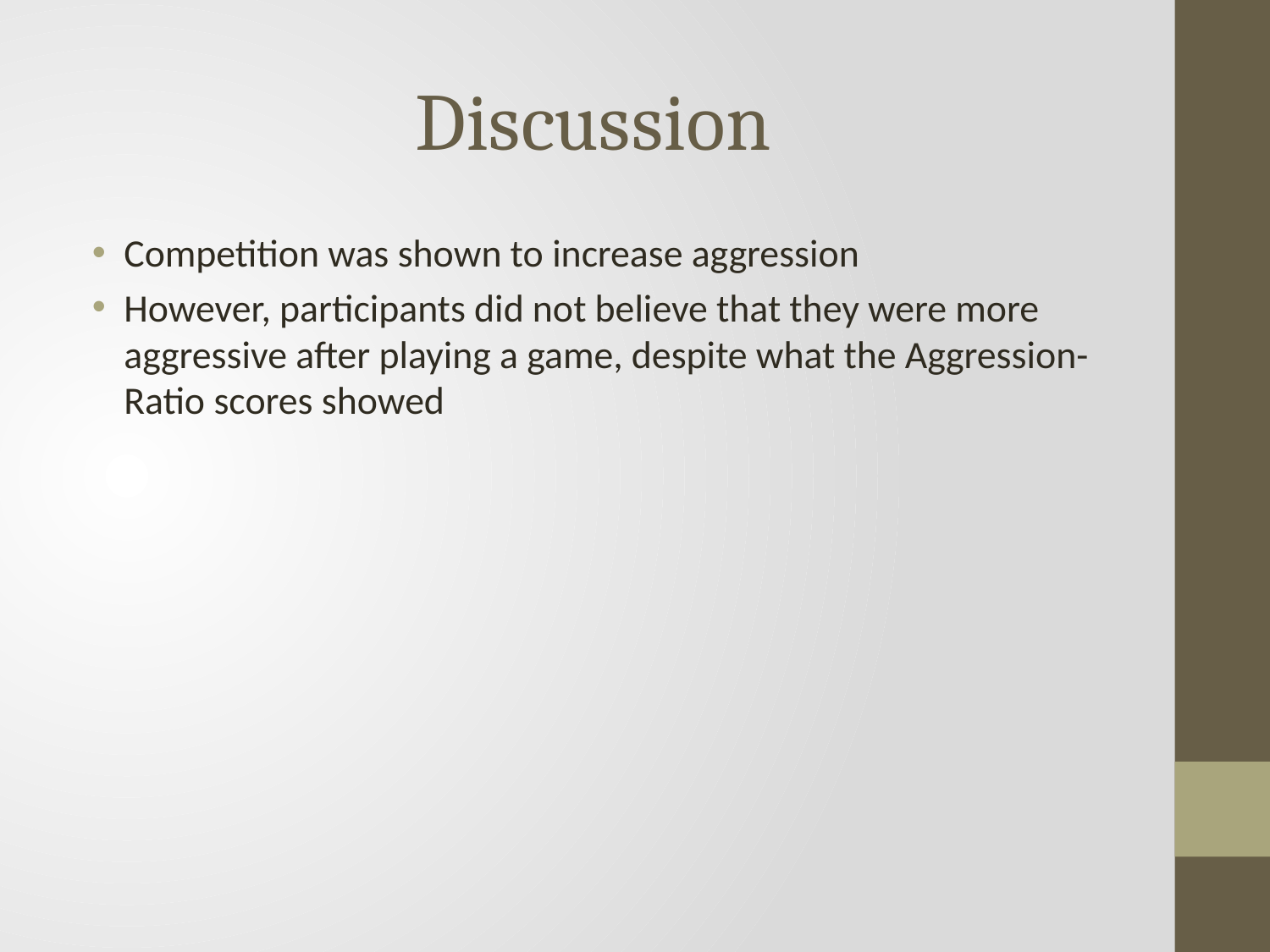

# Discussion
Competition was shown to increase aggression
However, participants did not believe that they were more aggressive after playing a game, despite what the Aggression-Ratio scores showed